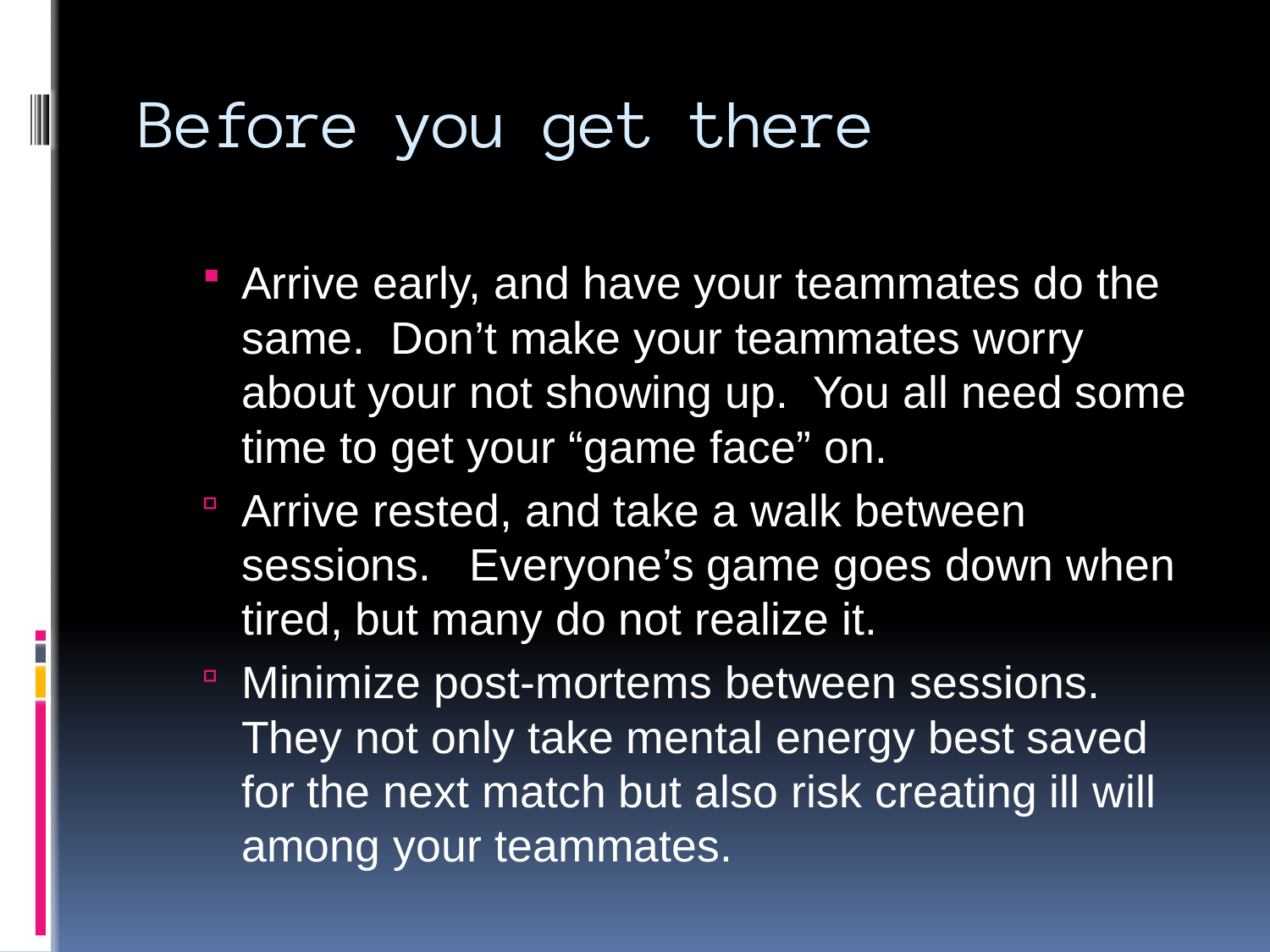

# Before you get there
Arrive early, and have your teammates do the same.  Don’t make your teammates worry about your not showing up.  You all need some time to get your “game face” on.
Arrive rested, and take a walk between sessions.   Everyone’s game goes down when tired, but many do not realize it.
Minimize post-mortems between sessions.  They not only take mental energy best saved for the next match but also risk creating ill will among your teammates.